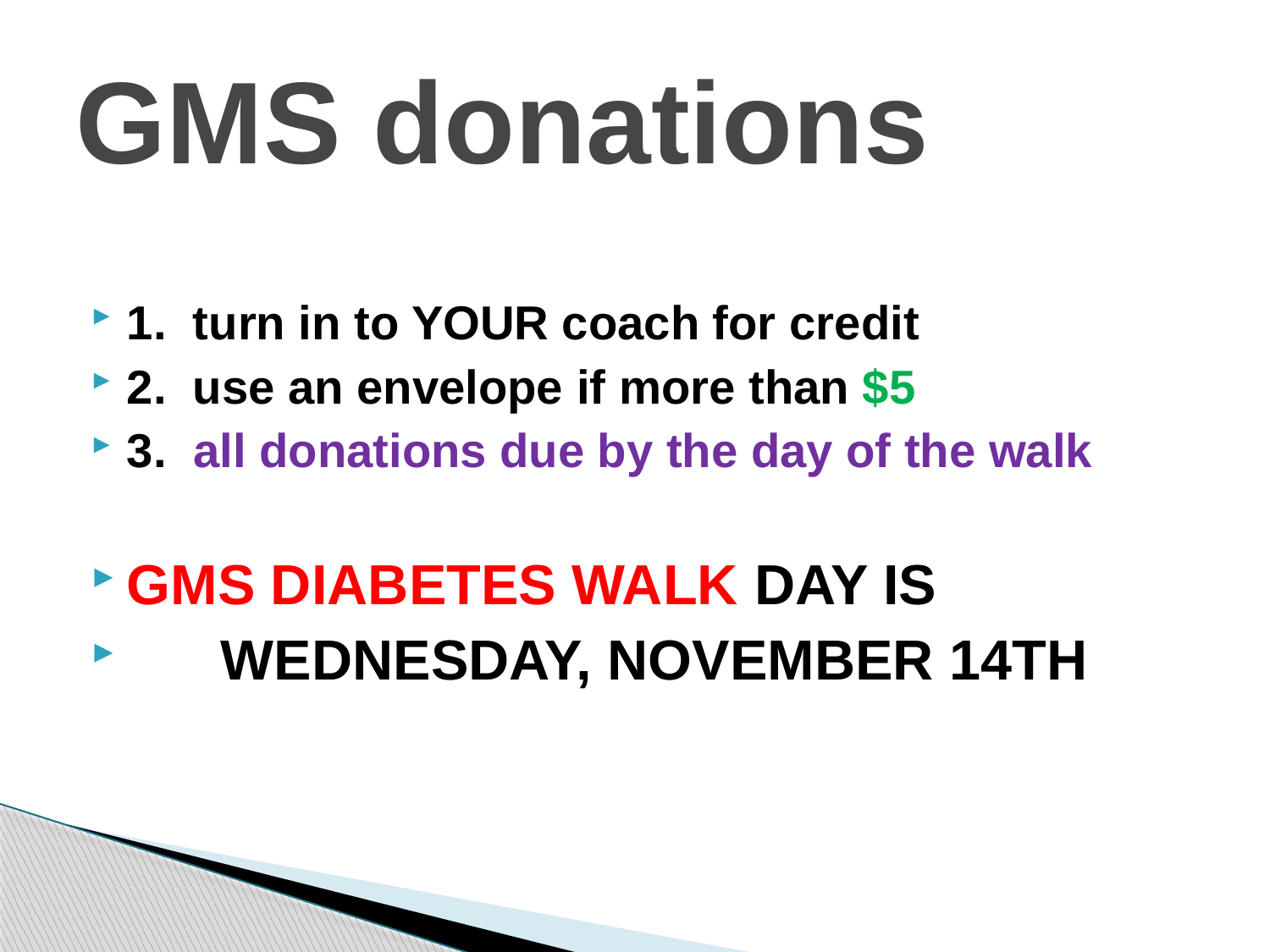

# GMS donations
1.  turn in to YOUR coach for credit
2.  use an envelope if more than $5
3.  all donations due by the day of the walk

GMS DIABETES WALK DAY IS
      WEDNESDAY, NOVEMBER 14TH